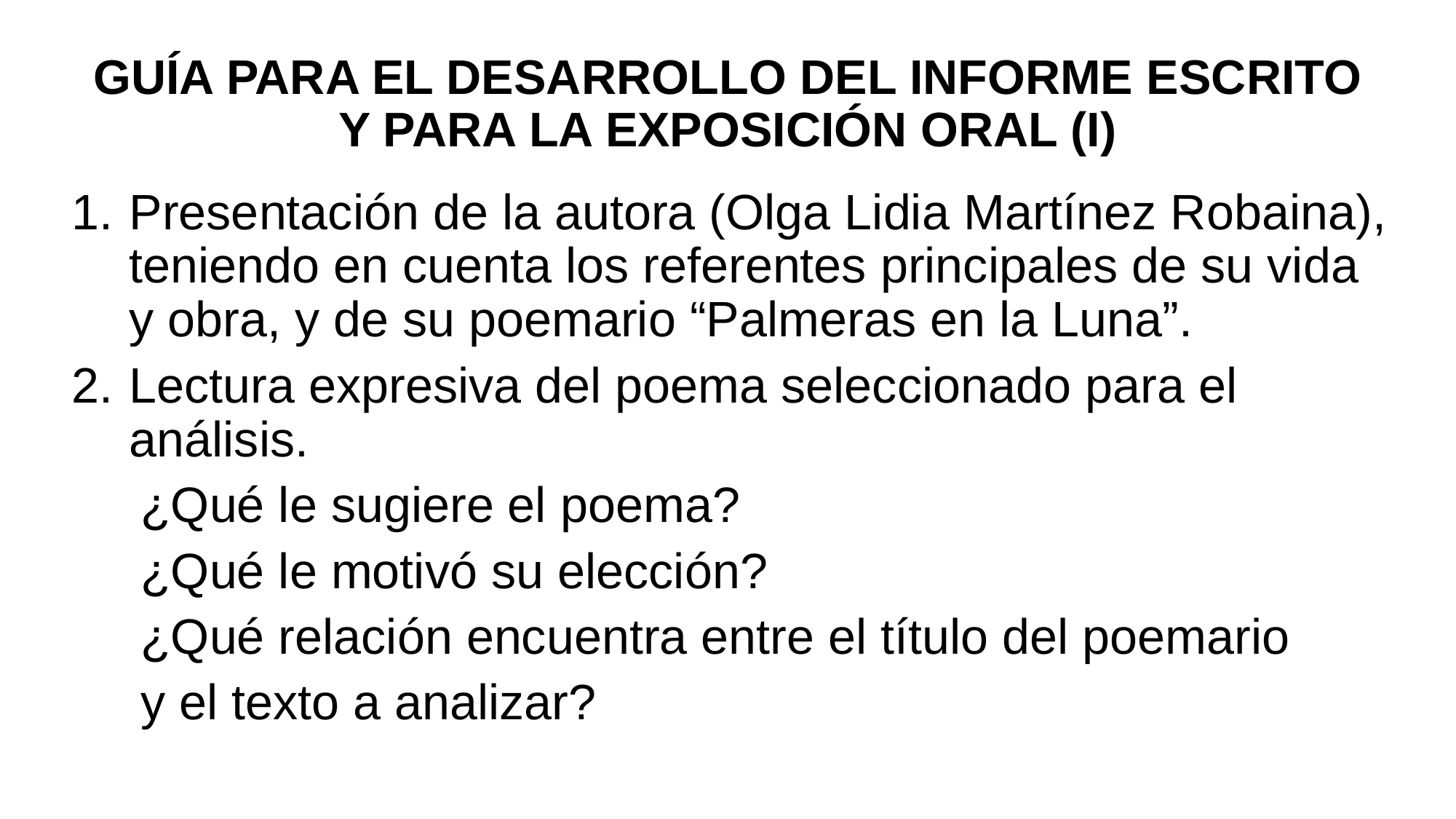

# GUÍA PARA EL DESARROLLO DEL INFORME ESCRITO Y PARA LA EXPOSICIÓN ORAL (I)
Presentación de la autora (Olga Lidia Martínez Robaina), teniendo en cuenta los referentes principales de su vida y obra, y de su poemario “Palmeras en la Luna”.
Lectura expresiva del poema seleccionado para el análisis.
     ¿Qué le sugiere el poema?
     ¿Qué le motivó su elección?
     ¿Qué relación encuentra entre el título del poemario
     y el texto a analizar?